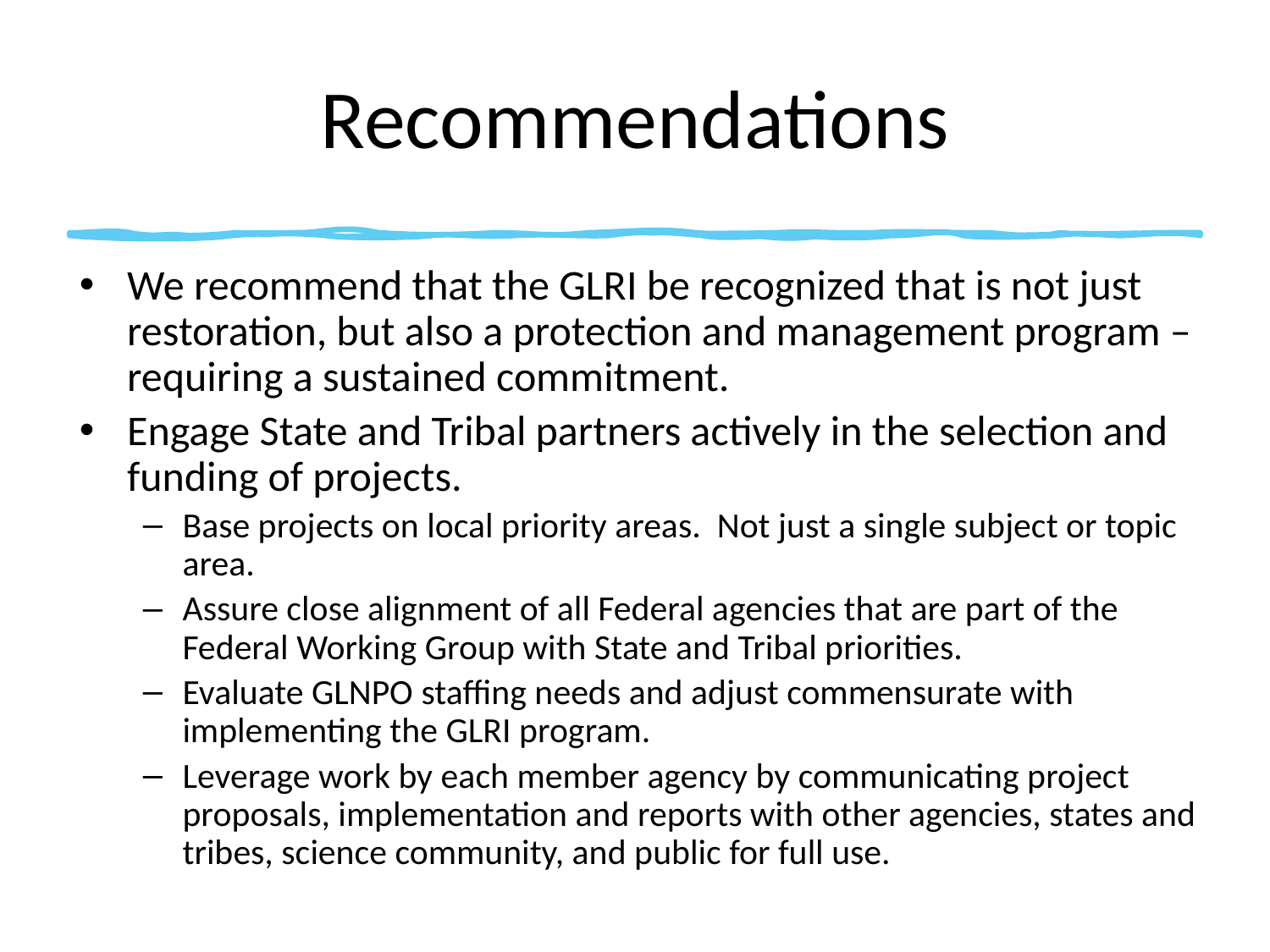

# Recommendations

We recommend that the GLRI be recognized that is not just restoration, but also a protection and management program – requiring a sustained commitment.
Engage State and Tribal partners actively in the selection and funding of projects.
Base projects on local priority areas.  Not just a single subject or topic area.
Assure close alignment of all Federal agencies that are part of the Federal Working Group with State and Tribal priorities.
Evaluate GLNPO staffing needs and adjust commensurate with implementing the GLRI program.
Leverage work by each member agency by communicating project proposals, implementation and reports with other agencies, states and tribes, science community, and public for full use.